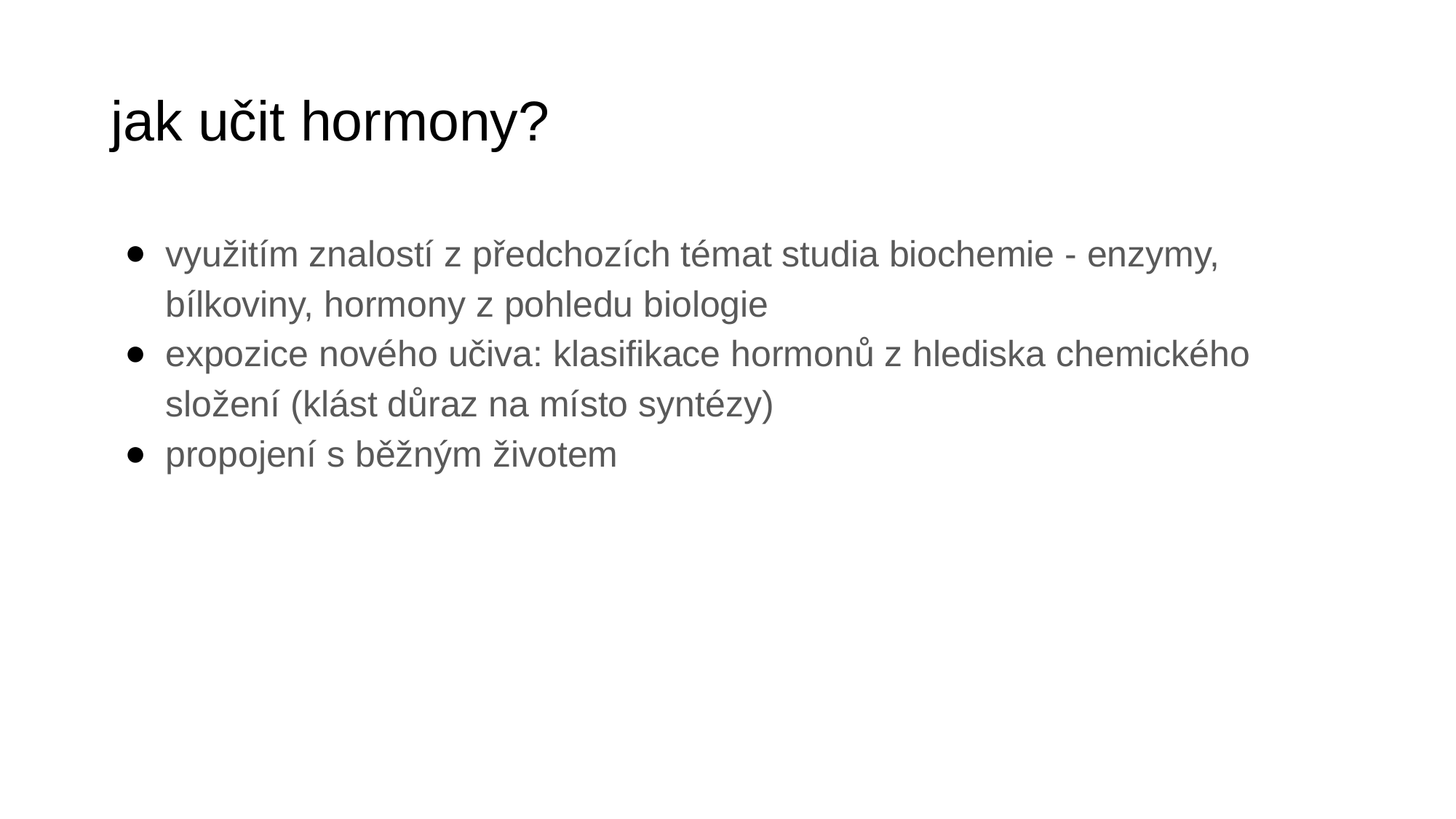

# jak učit hormony?
využitím znalostí z předchozích témat studia biochemie - enzymy, bílkoviny, hormony z pohledu biologie
expozice nového učiva: klasifikace hormonů z hlediska chemického složení (klást důraz na místo syntézy)
propojení s běžným životem